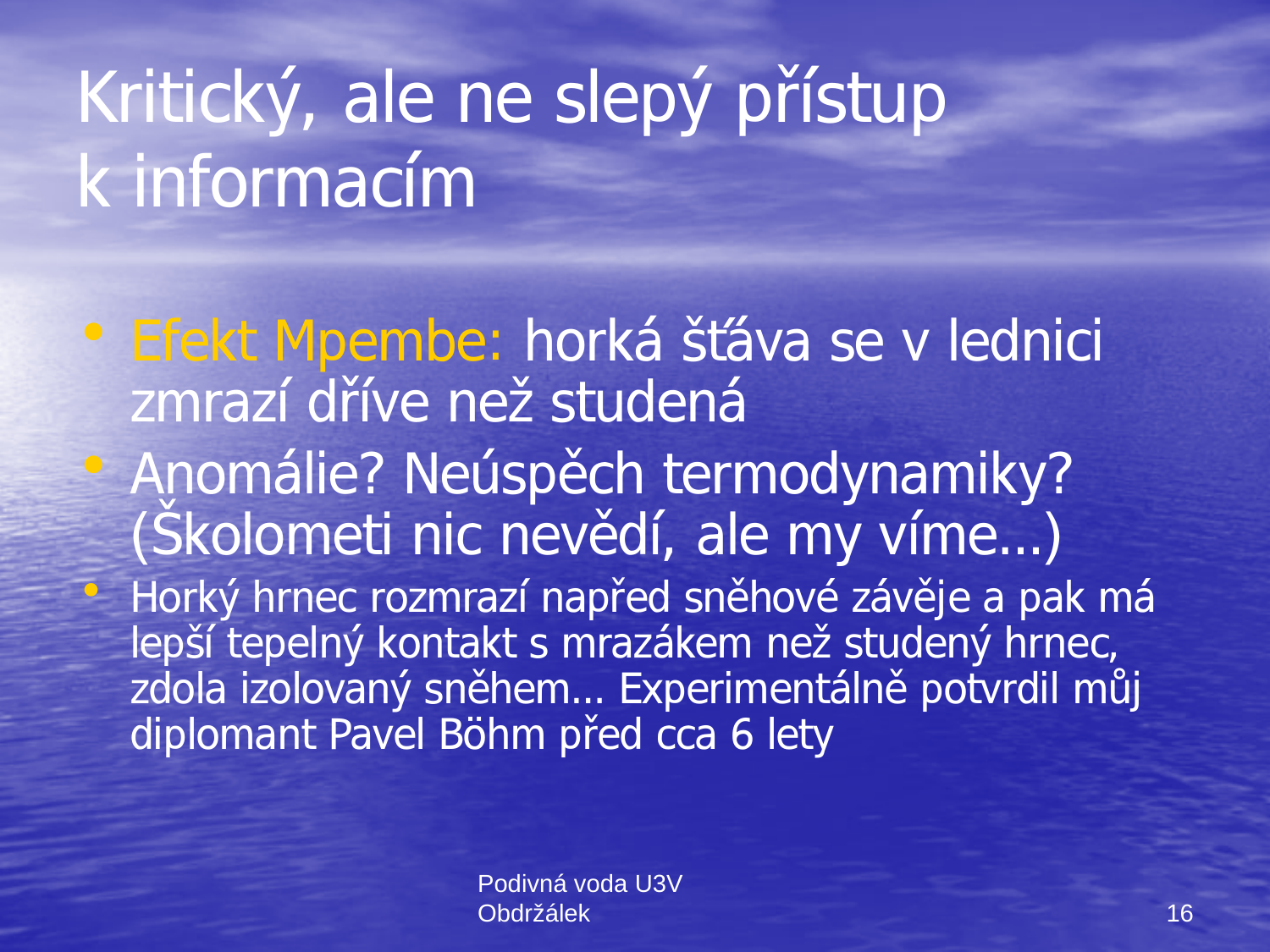

# Kritický, ale ne slepý přístup k informacím
Efekt Mpembe: horká šťáva se v lednici zmrazí dříve než studená
Anomálie? Neúspěch termodynamiky? (Školometi nic nevědí, ale my víme…)
Horký hrnec rozmrazí napřed sněhové závěje a pak má lepší tepelný kontakt s mrazákem než studený hrnec, zdola izolovaný sněhem… Experimentálně potvrdil můj diplomant Pavel Böhm před cca 6 lety
16
Podivná voda U3V Obdržálek